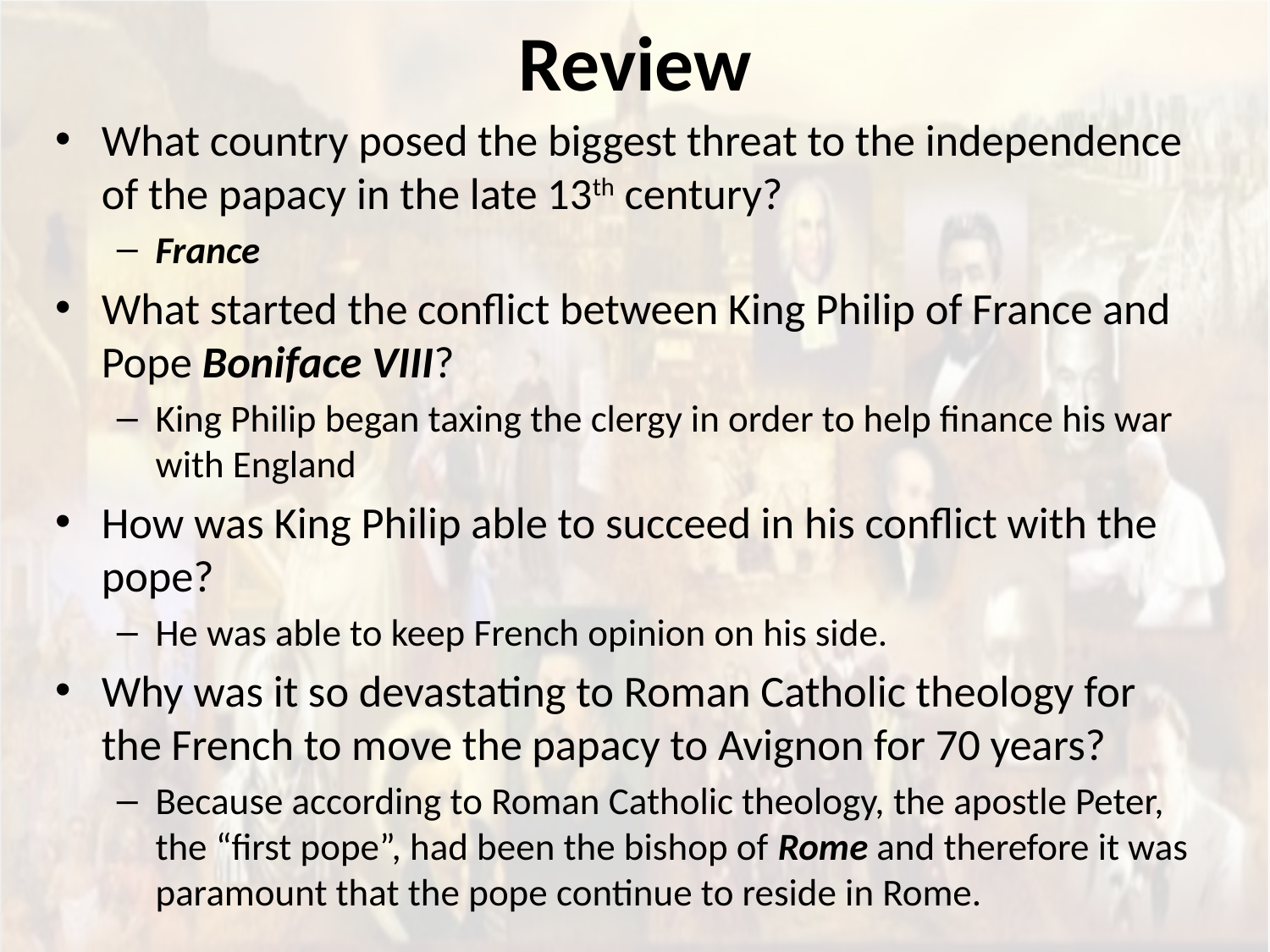

# Review
What country posed the biggest threat to the independence of the papacy in the late 13th century?
France
What started the conflict between King Philip of France and Pope Boniface VIII?
King Philip began taxing the clergy in order to help finance his war with England
How was King Philip able to succeed in his conflict with the pope?
He was able to keep French opinion on his side.
Why was it so devastating to Roman Catholic theology for the French to move the papacy to Avignon for 70 years?
Because according to Roman Catholic theology, the apostle Peter, the “first pope”, had been the bishop of Rome and therefore it was paramount that the pope continue to reside in Rome.